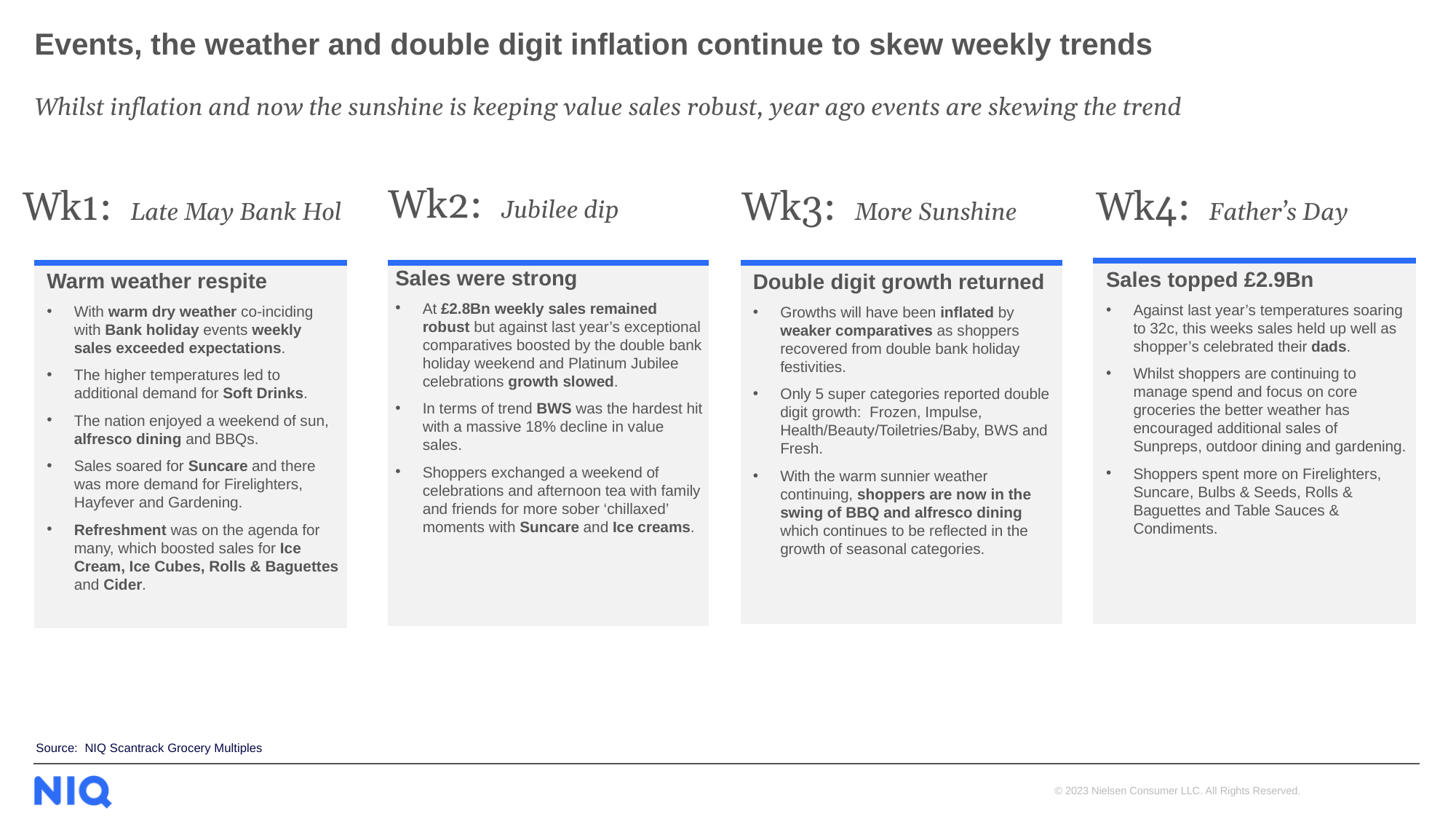

# Events, the weather and double digit inflation continue to skew weekly trends
Whilst inflation and now the sunshine is keeping value sales robust, year ago events are skewing the trend
Wk2:  Jubilee dip
Wk1:  Late May Bank Hol
Wk3:  More Sunshine
Wk4:  Father’s Day
Sales were strong
At £2.8Bn weekly sales remained robust but against last year’s exceptional comparatives boosted by the double bank holiday weekend and Platinum Jubilee celebrations growth slowed.
In terms of trend BWS was the hardest hit with a massive 18% decline in value sales.
Shoppers exchanged a weekend of celebrations and afternoon tea with family and friends for more sober ‘chillaxed’ moments with Suncare and Ice creams.

Sales topped £2.9Bn
Against last year’s temperatures soaring to 32c, this weeks sales held up well as shopper’s celebrated their dads.
Whilst shoppers are continuing to manage spend and focus on core groceries the better weather has encouraged additional sales of Sunpreps, outdoor dining and gardening.
Shoppers spent more on Firelighters, Suncare, Bulbs & Seeds, Rolls & Baguettes and Table Sauces & Condiments.

|  |
| --- |
Warm weather respite
With warm dry weather co-inciding with Bank holiday events weekly sales exceeded expectations.
The higher temperatures led to additional demand for Soft Drinks.
The nation enjoyed a weekend of sun, alfresco dining and BBQs.
Sales soared for Suncare and there was more demand for Firelighters, Hayfever and Gardening.
Refreshment was on the agenda for many, which boosted sales for Ice Cream, Ice Cubes, Rolls & Baguettes and Cider.

Double digit growth returned
Growths will have been inflated by weaker comparatives as shoppers recovered from double bank holiday festivities.
Only 5 super categories reported double digit growth:  Frozen, Impulse, Health/Beauty/Toiletries/Baby, BWS and Fresh.
With the warm sunnier weather continuing, shoppers are now in the swing of BBQ and alfresco dining which continues to be reflected in the growth of seasonal categories.

|  |
| --- |
|  |
| --- |
|  |
| --- |

Source:  NIQ Scantrack Grocery Multiples